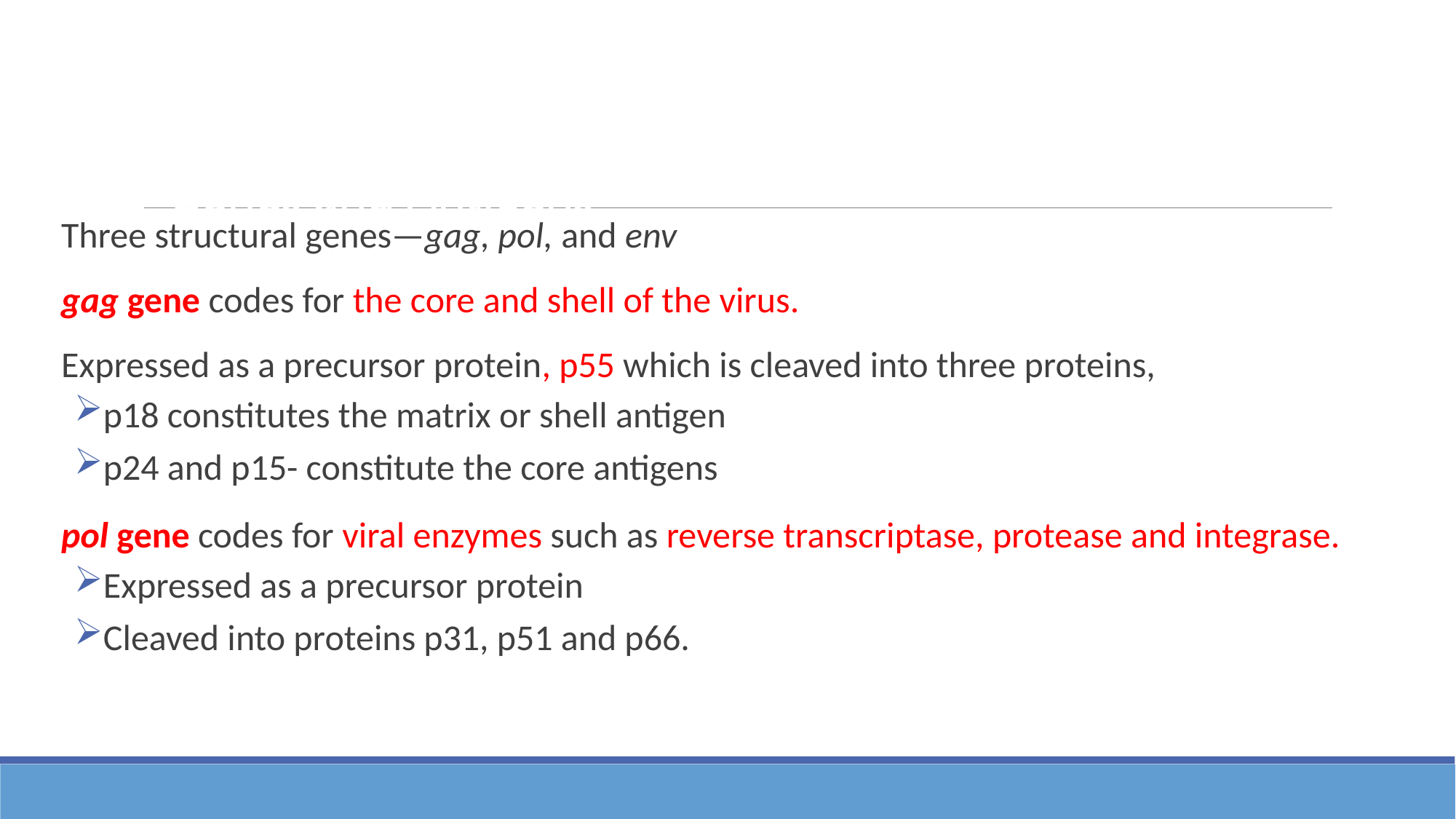

# HIV Genes and Antigens
Three structural genes—gag, pol, and env
gag gene codes for the core and shell of the virus.
Expressed as a precursor protein, p55 which is cleaved into three proteins,
p18 constitutes the matrix or shell antigen
p24 and p15- constitute the core antigens
pol gene codes for viral enzymes such as reverse transcriptase, protease and integrase.
Expressed as a precursor protein
Cleaved into proteins p31, p51 and p66.